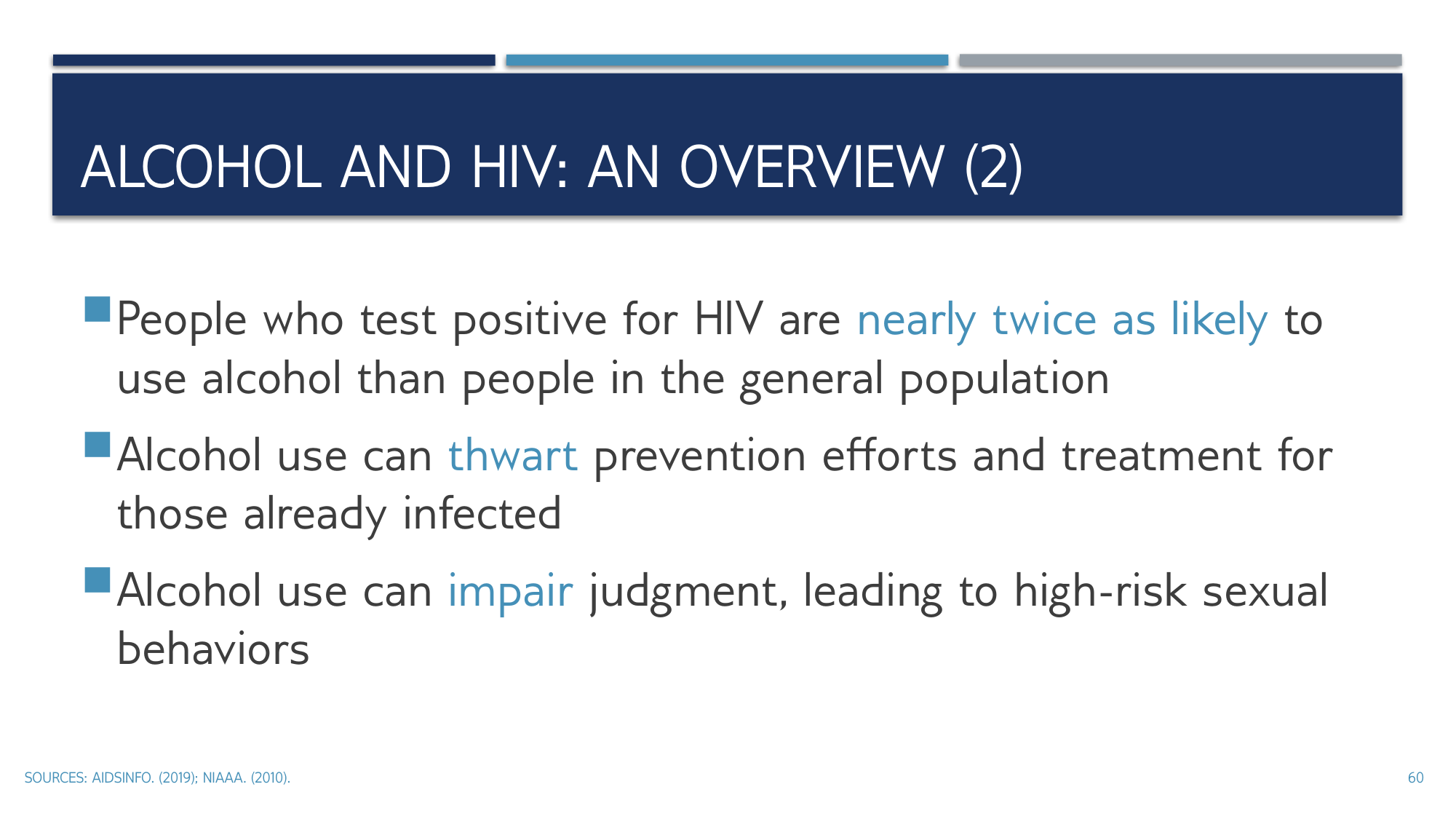

# Alcohol and HIV: An overview (2)
People who test positive for HIV are nearly twice as likely to use alcohol than people in the general population
Alcohol use can thwart prevention efforts and treatment for those already infected
Alcohol use can impair judgment, leading to high-risk sexual behaviors
SOURCES: AIDSinfo. (2019); NIAAA. (2010).
60